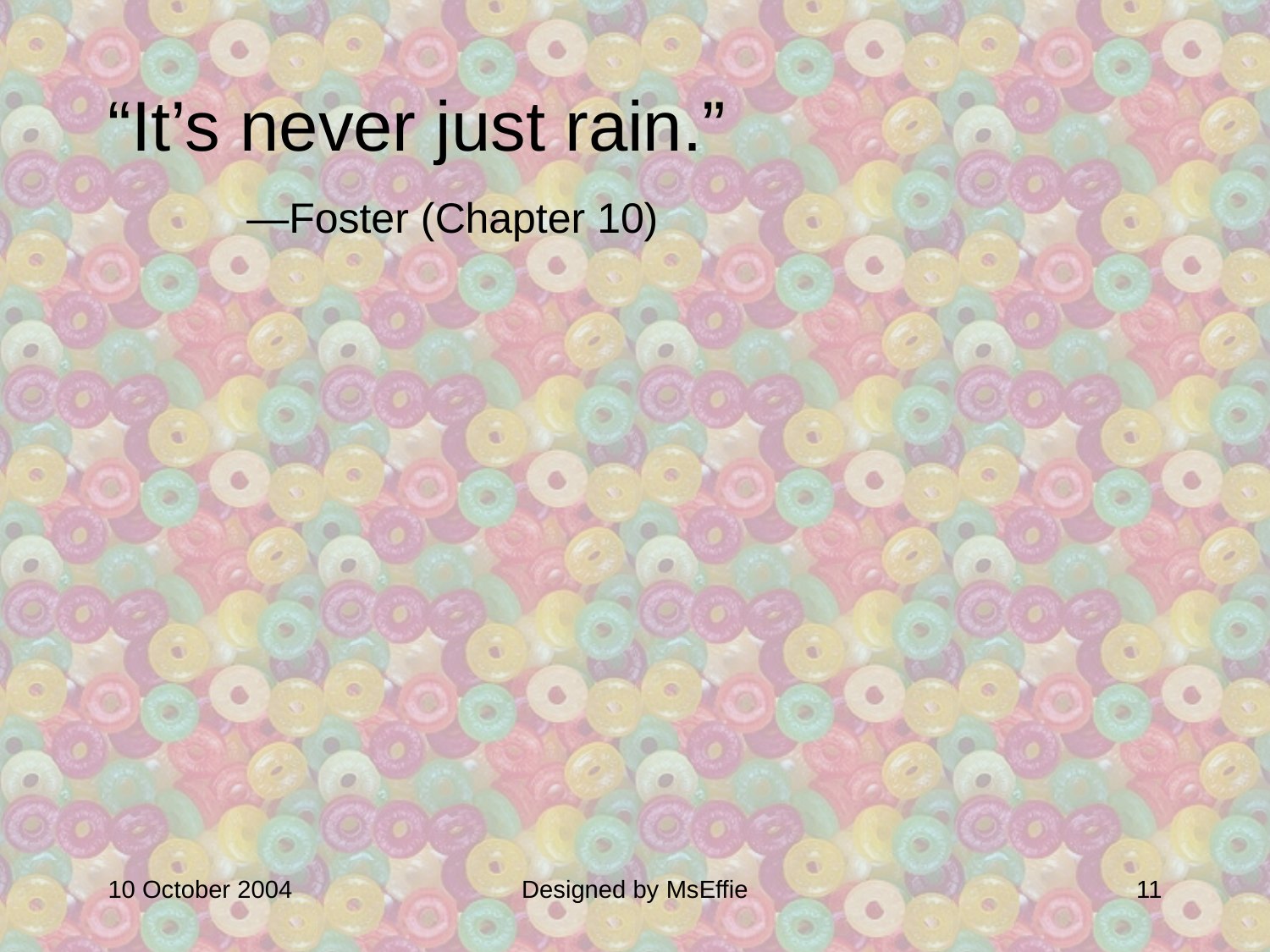

“It’s never just rain.”
	 —Foster (Chapter 10)
10 October 2004
Designed by MsEffie
11